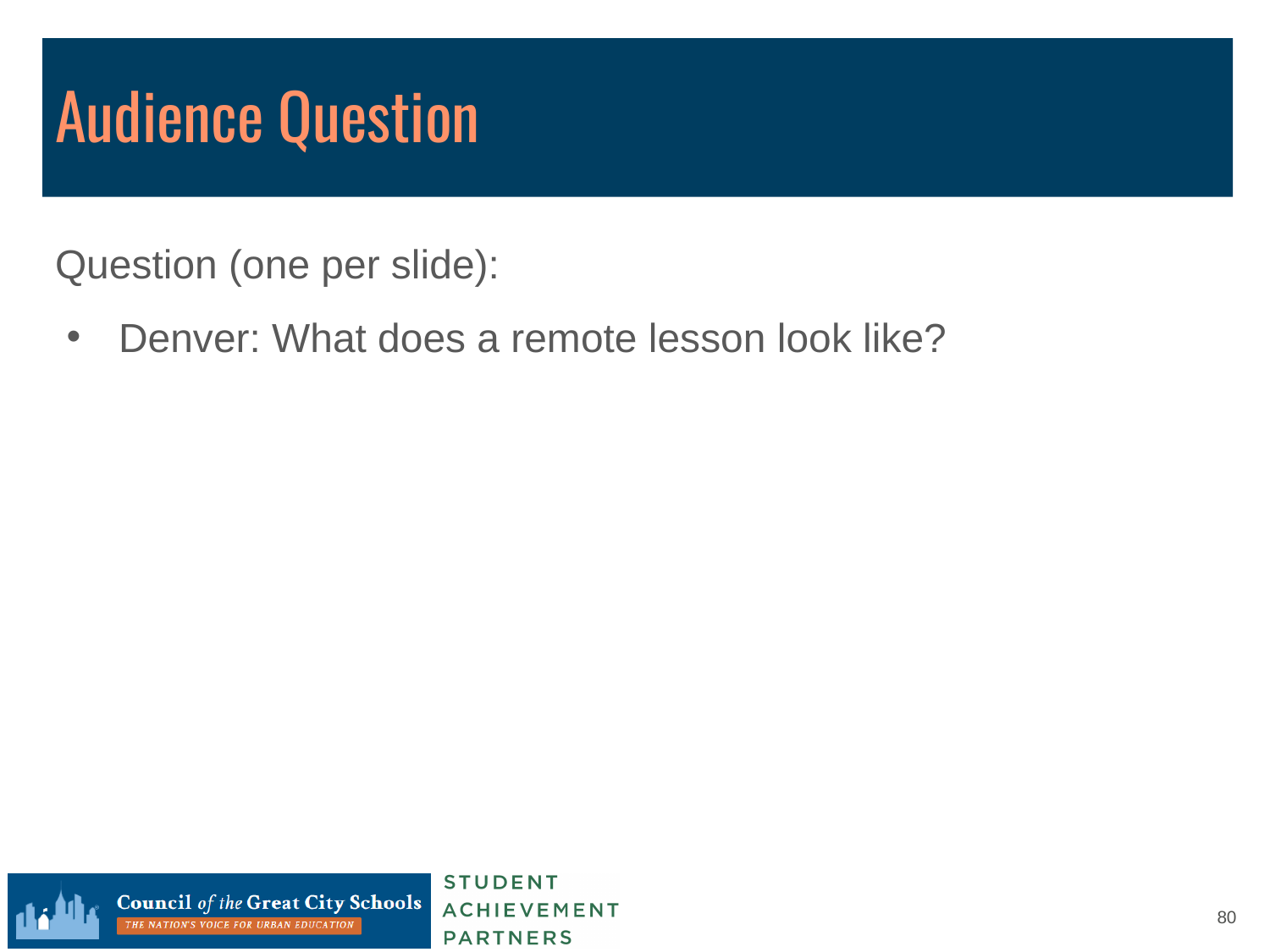

# Audience Question
Question (one per slide):
Denver: What does a remote lesson look like?